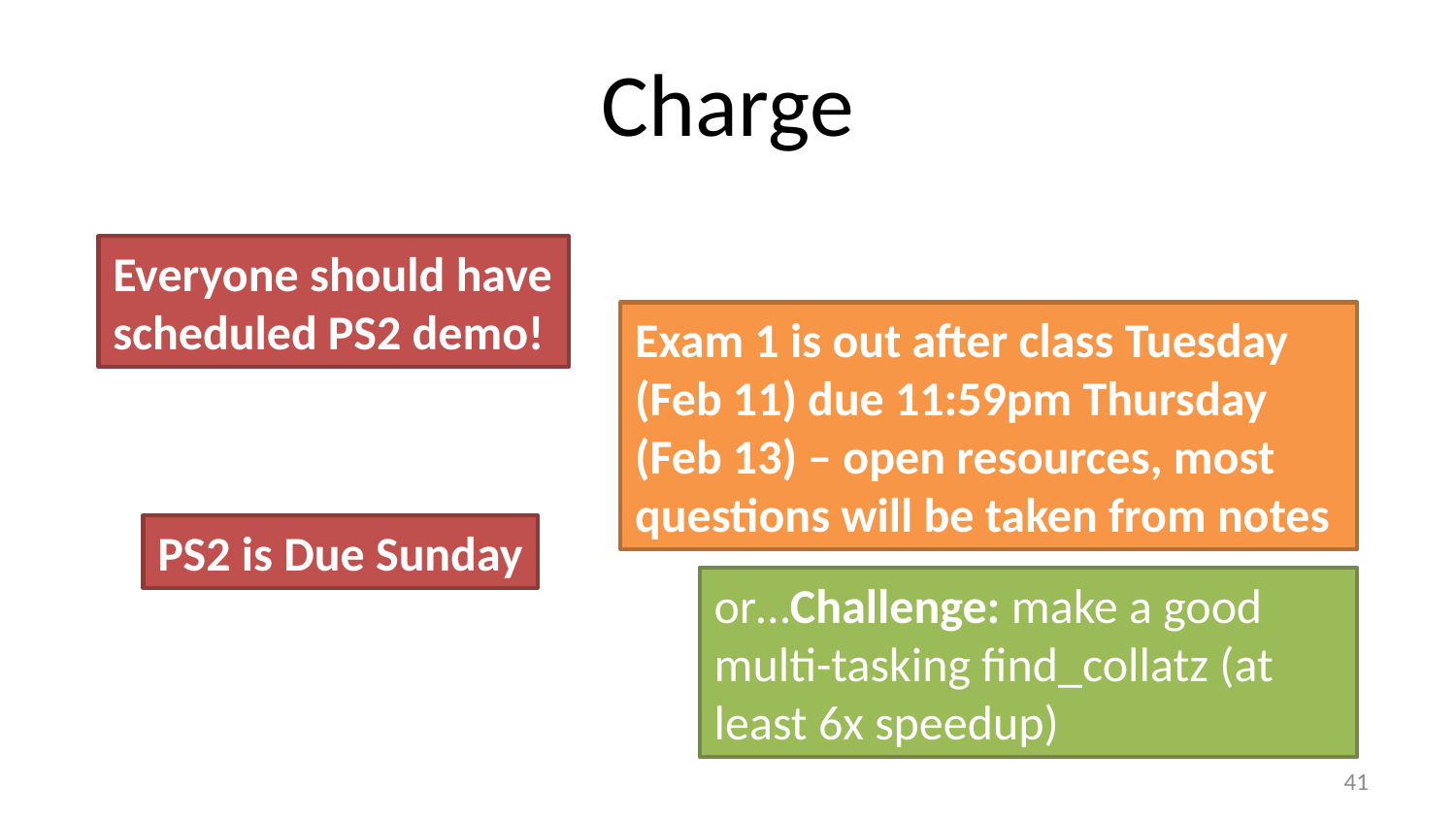

# Charge
Everyone should have scheduled PS2 demo!
Exam 1 is out after class Tuesday (Feb 11) due 11:59pm Thursday (Feb 13) – open resources, most questions will be taken from notes
PS2 is Due Sunday
or…Challenge: make a good multi-tasking find_collatz (at least 6x speedup)
41